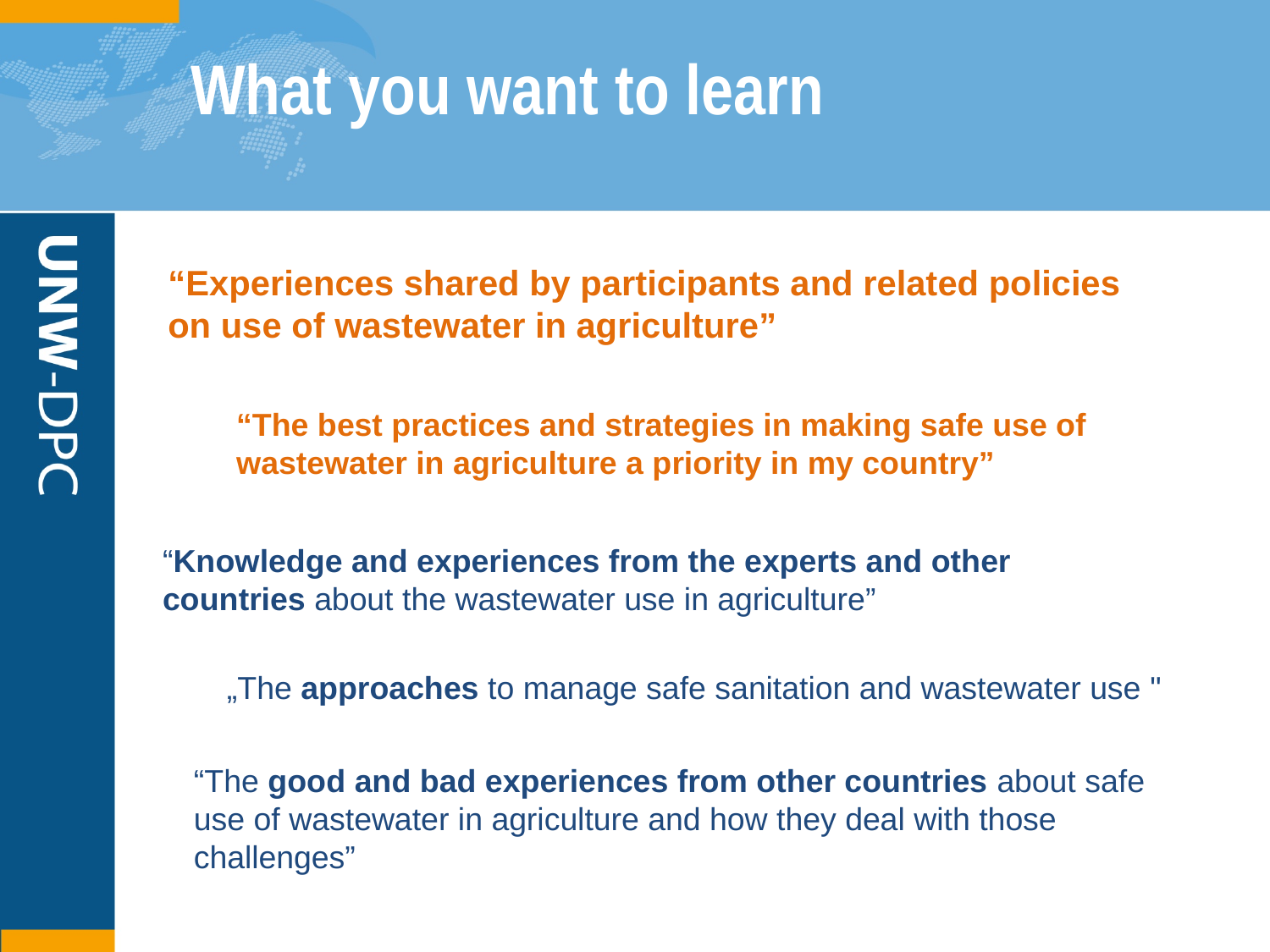

# What you want to learn
“Experiences shared by participants and related policies on use of wastewater in agriculture”
“The best practices and strategies in making safe use of wastewater in agriculture a priority in my country”
“Knowledge and experiences from the experts and other countries about the wastewater use in agriculture”
„The approaches to manage safe sanitation and wastewater use "
“The good and bad experiences from other countries about safe use of wastewater in agriculture and how they deal with those challenges”